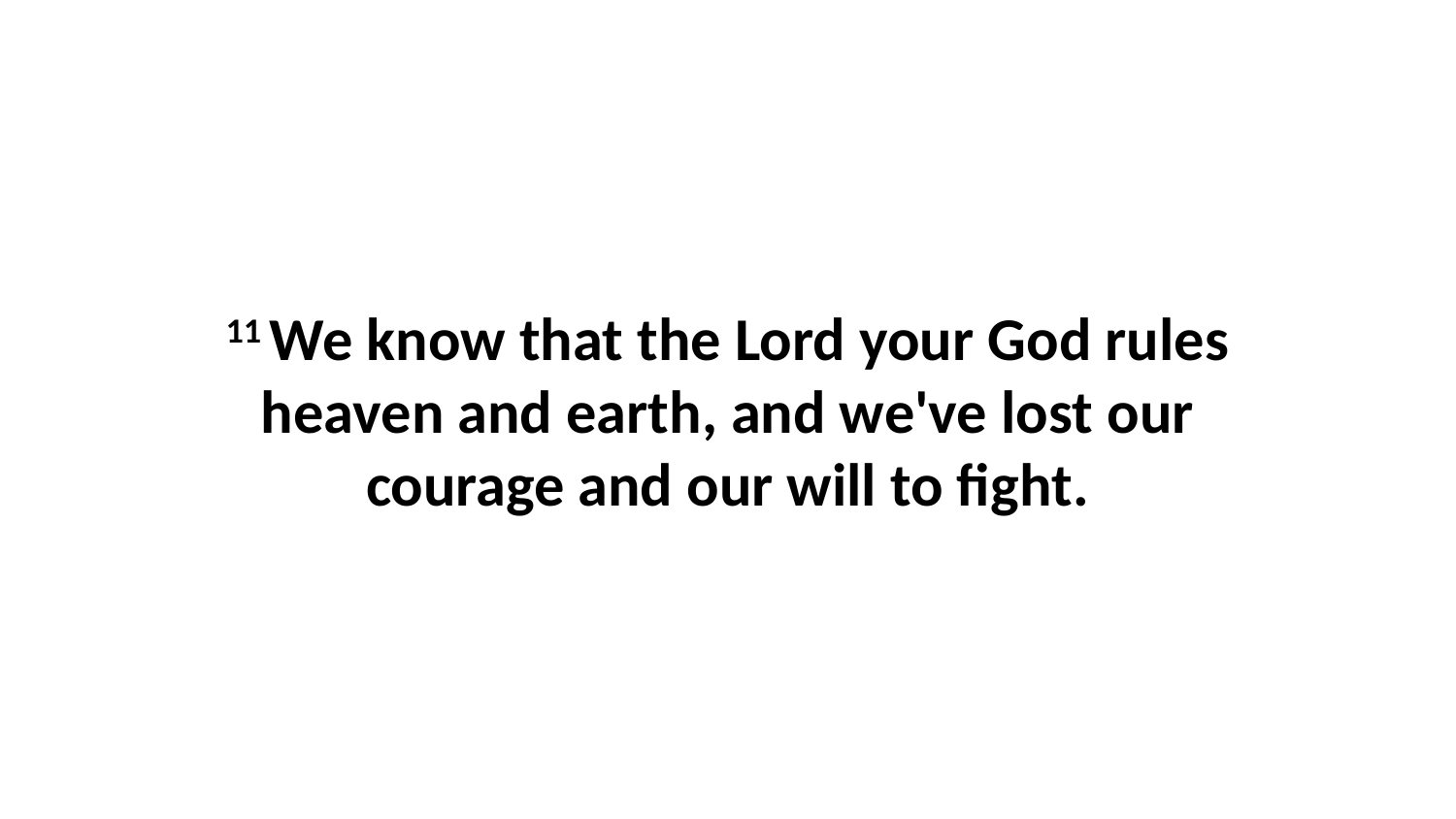

11 We know that the Lord your God rules heaven and earth, and we've lost our courage and our will to fight.